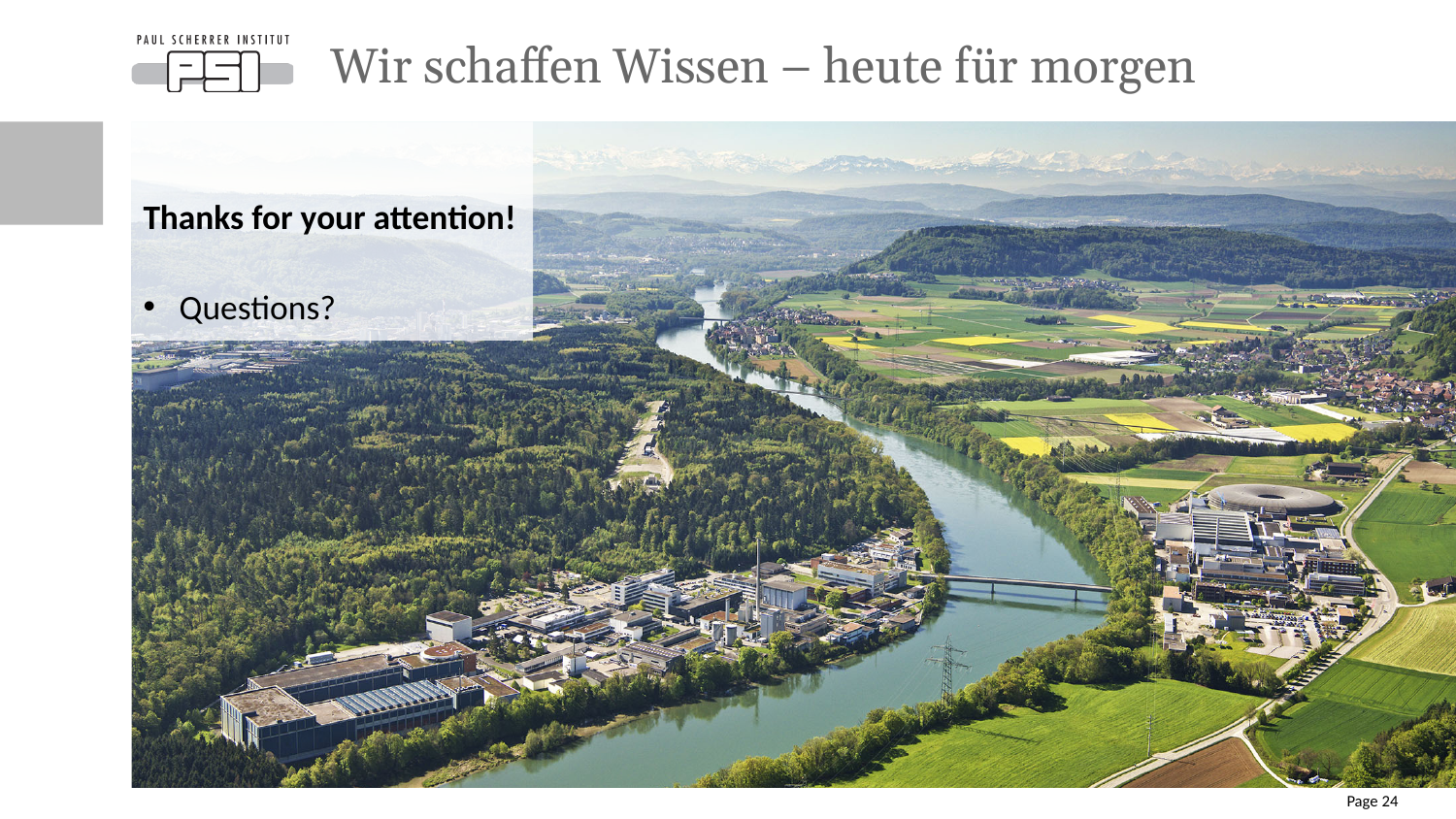

# Wir schaffen Wissen – heute für morgen
Thanks for your attention!

 Questions?
Page 24